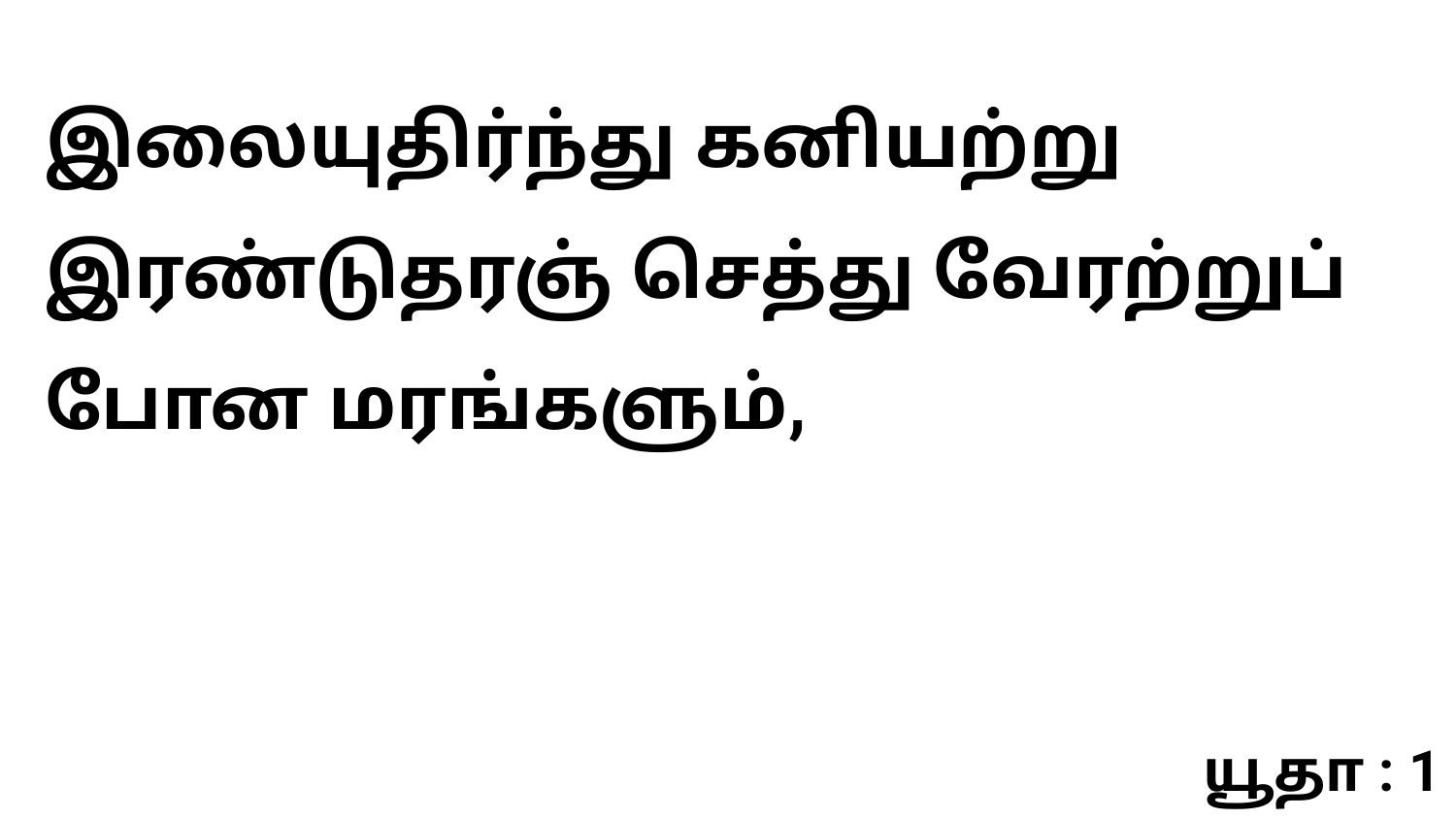

இலையுதிர்ந்து கனியற்று இரண்டுதரஞ் செத்து வேரற்றுப் போன மரங்களும்,
யூதா : 1